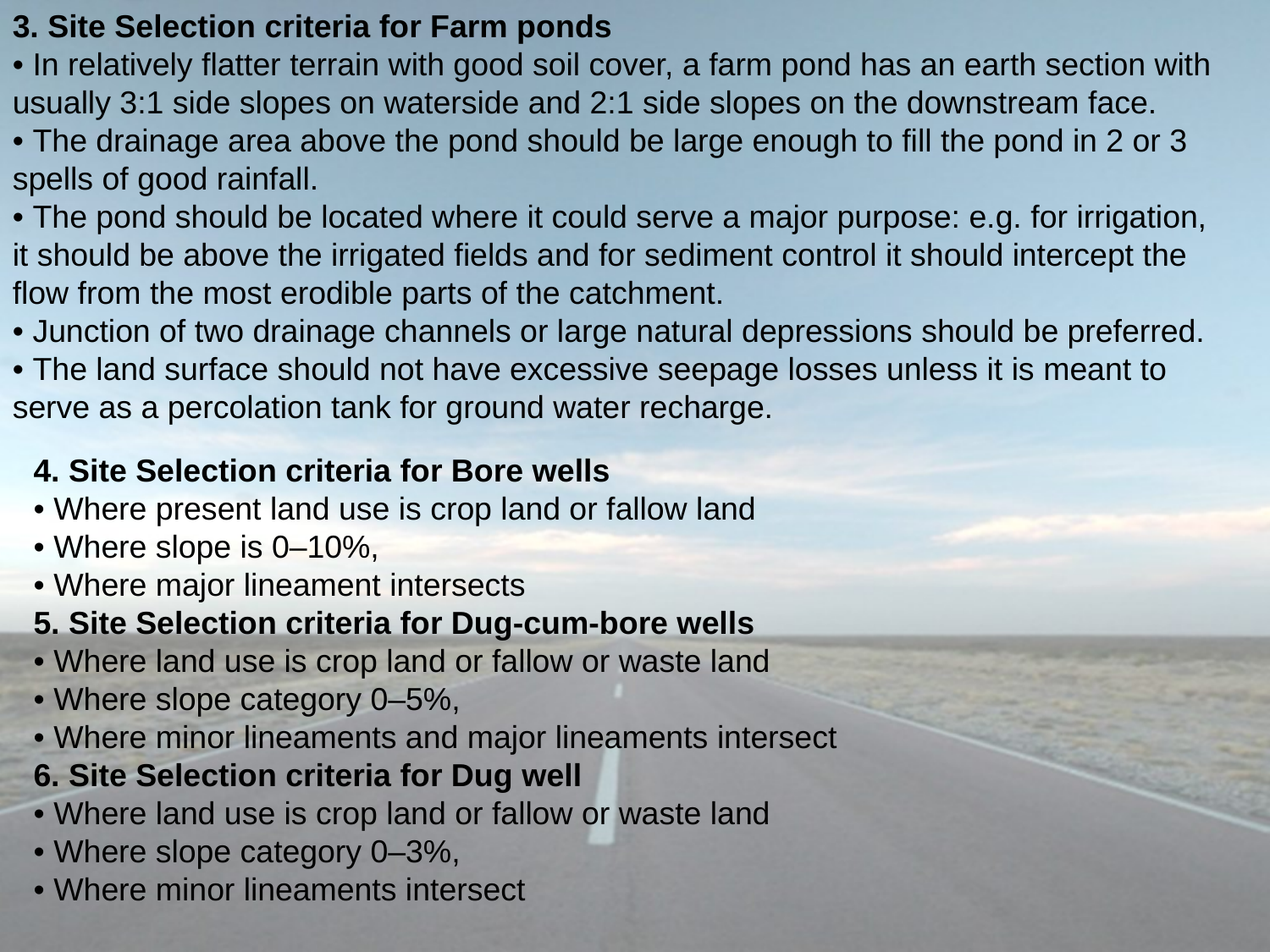

3. Site Selection criteria for Farm ponds
• In relatively flatter terrain with good soil cover, a farm pond has an earth section with usually 3:1 side slopes on waterside and 2:1 side slopes on the downstream face.
• The drainage area above the pond should be large enough to fill the pond in 2 or 3 spells of good rainfall.
• The pond should be located where it could serve a major purpose: e.g. for irrigation, it should be above the irrigated fields and for sediment control it should intercept the flow from the most erodible parts of the catchment.
• Junction of two drainage channels or large natural depressions should be preferred.
• The land surface should not have excessive seepage losses unless it is meant to serve as a percolation tank for ground water recharge.
4. Site Selection criteria for Bore wells
• Where present land use is crop land or fallow land
• Where slope is 0–10%,
• Where major lineament intersects
5. Site Selection criteria for Dug-cum-bore wells
• Where land use is crop land or fallow or waste land
• Where slope category 0–5%,
• Where minor lineaments and major lineaments intersect
6. Site Selection criteria for Dug well
• Where land use is crop land or fallow or waste land
• Where slope category 0–3%,
• Where minor lineaments intersect